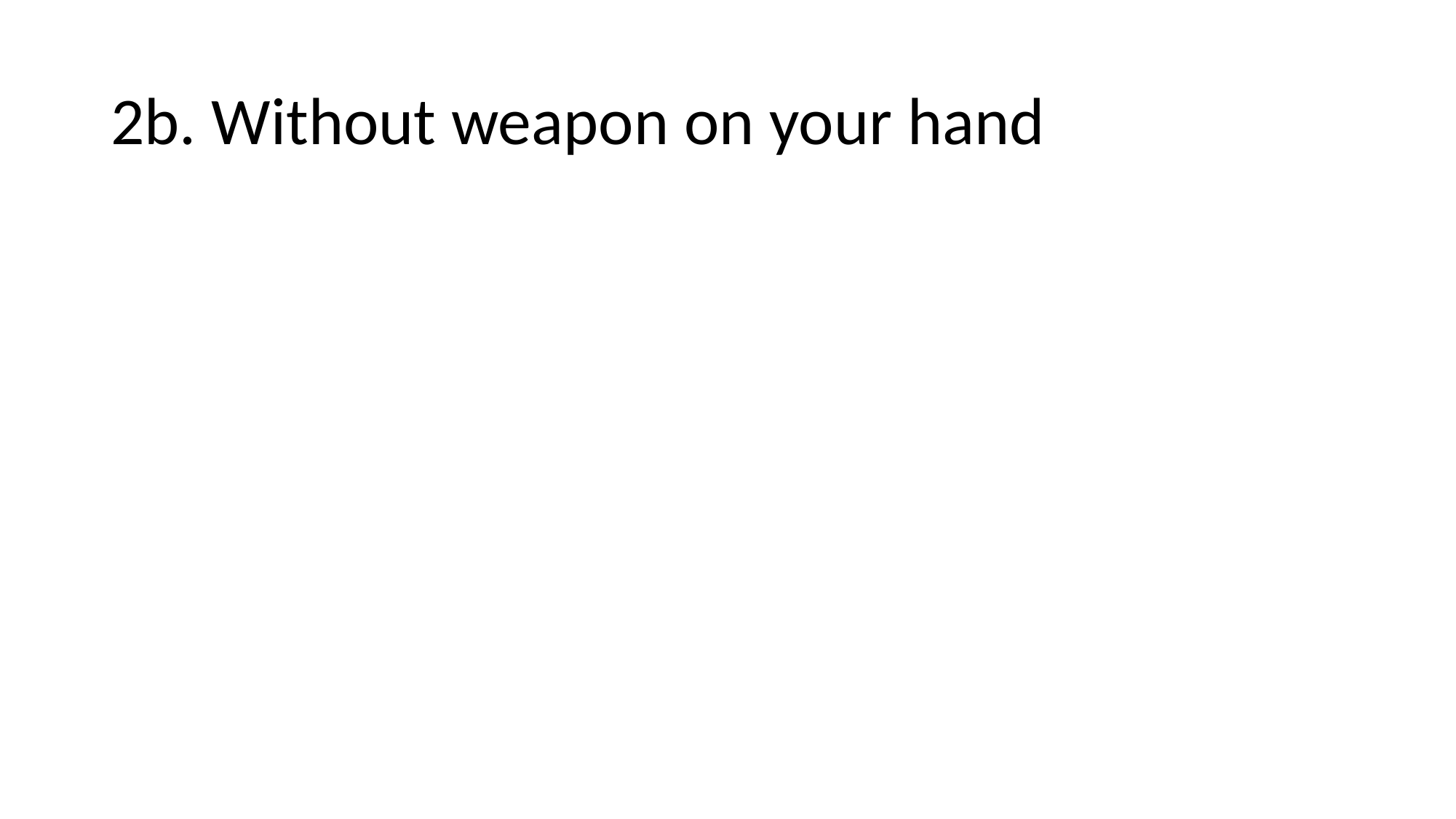

# 2b. Without weapon on your hand